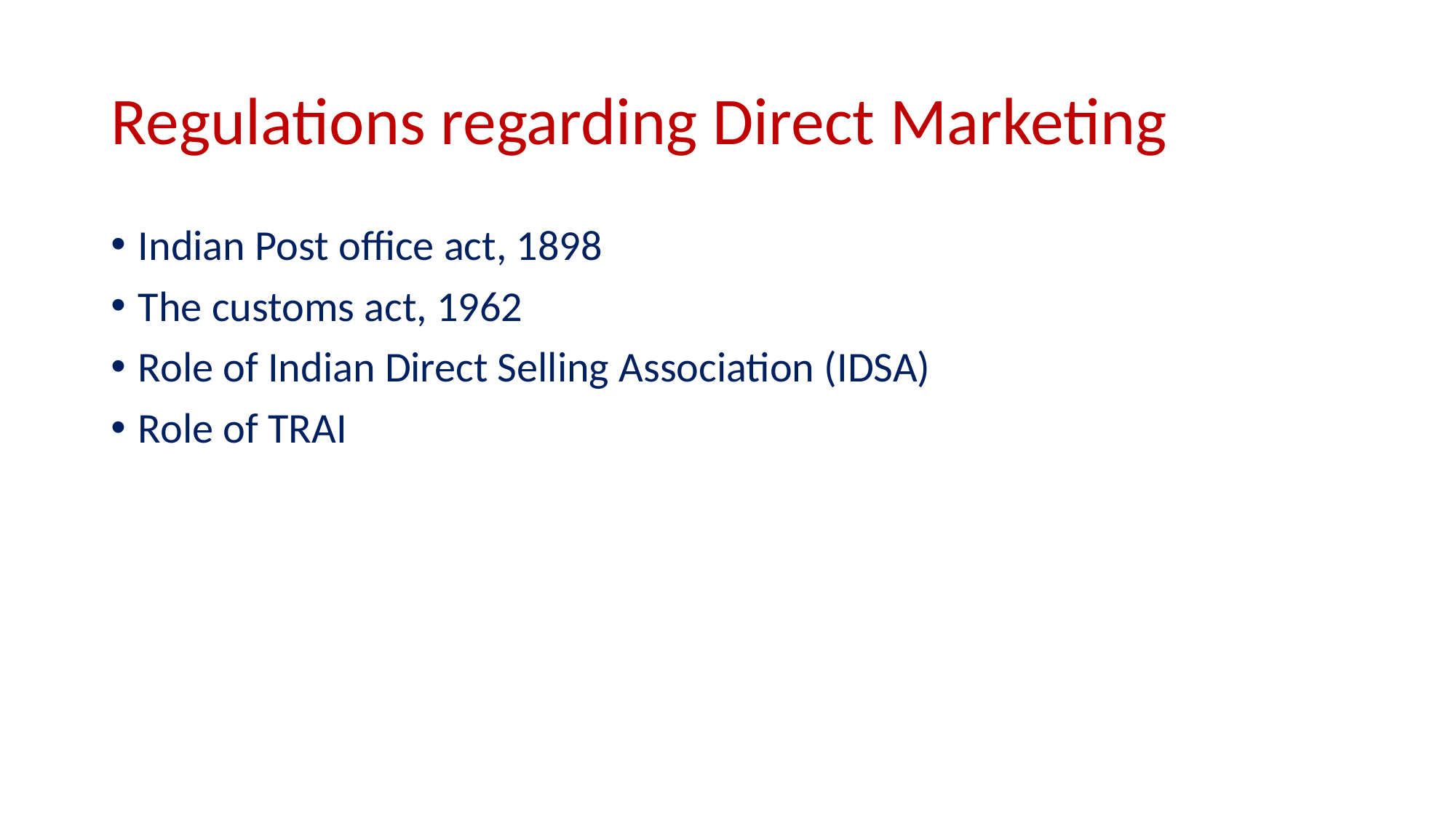

# Regulations regarding Direct Marketing
Indian Post office act, 1898
The customs act, 1962
Role of Indian Direct Selling Association (IDSA)
Role of TRAI